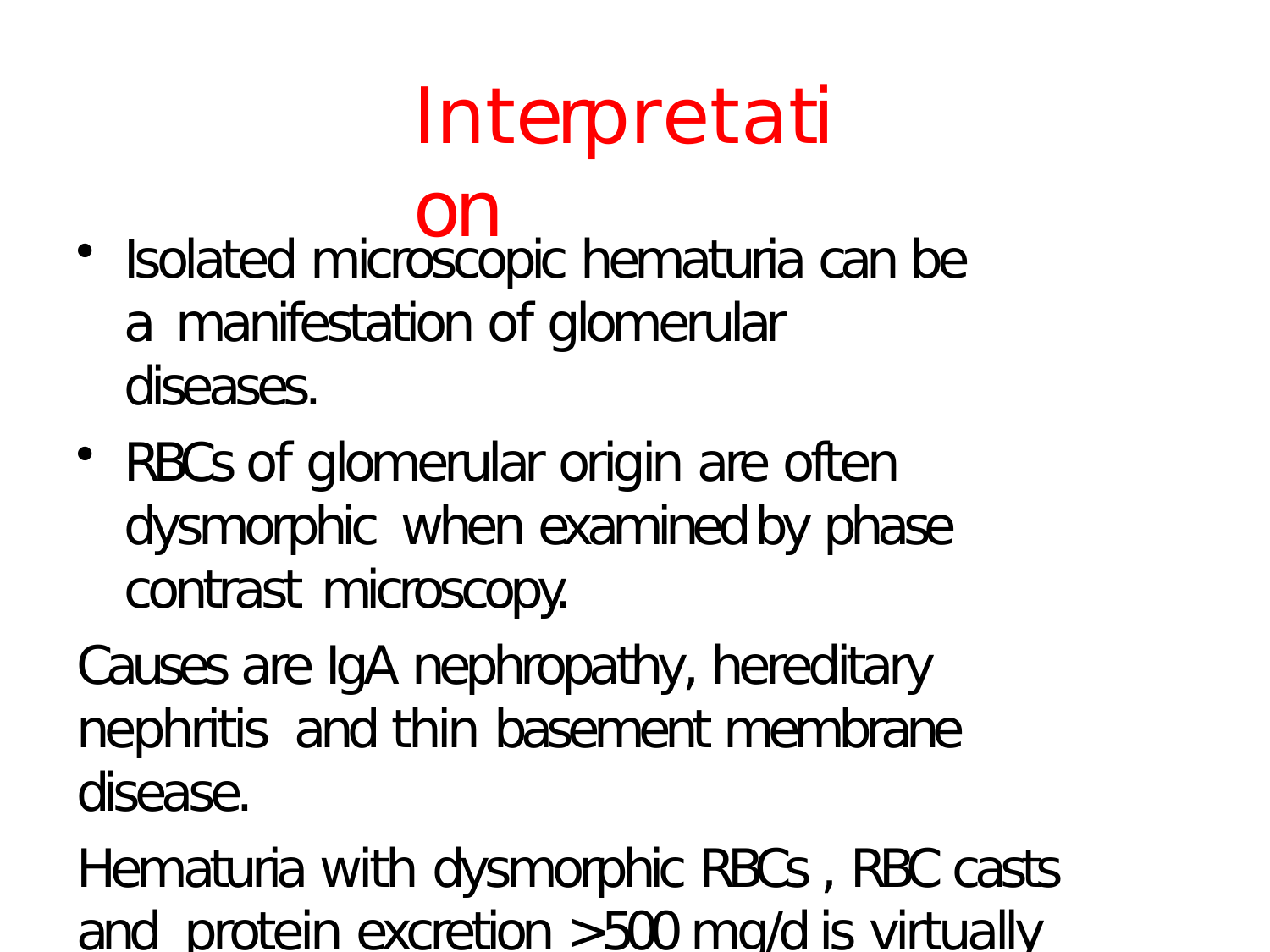

# Interpretation
Isolated microscopic hematuria can be a  manifestation of glomerular diseases.
RBCs of glomerular origin are often dysmorphic  when examined by phase contrast microscopy.
Causes are IgA nephropathy, hereditary nephritis  and thin basement membrane disease.
Hematuria with dysmorphic RBCs , RBC casts and  protein excretion >500 mg/d is virtually diagnostic  of glomerulonephritis.1